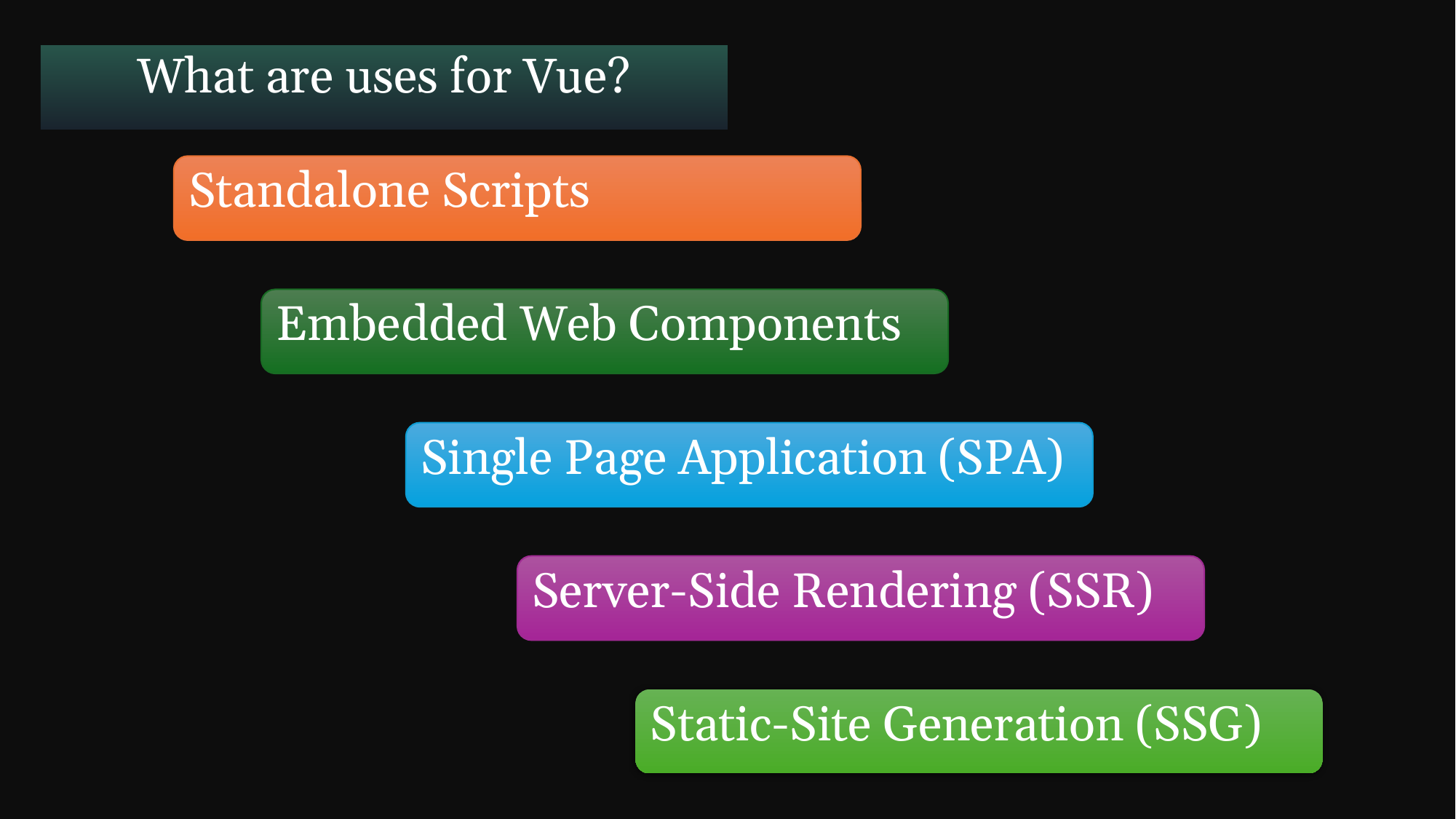

What are uses for Vue?
Standalone Scripts
Embedded Web Components
Single Page Application (SPA)
Server-Side Rendering (SSR)
Static-Site Generation (SSG)